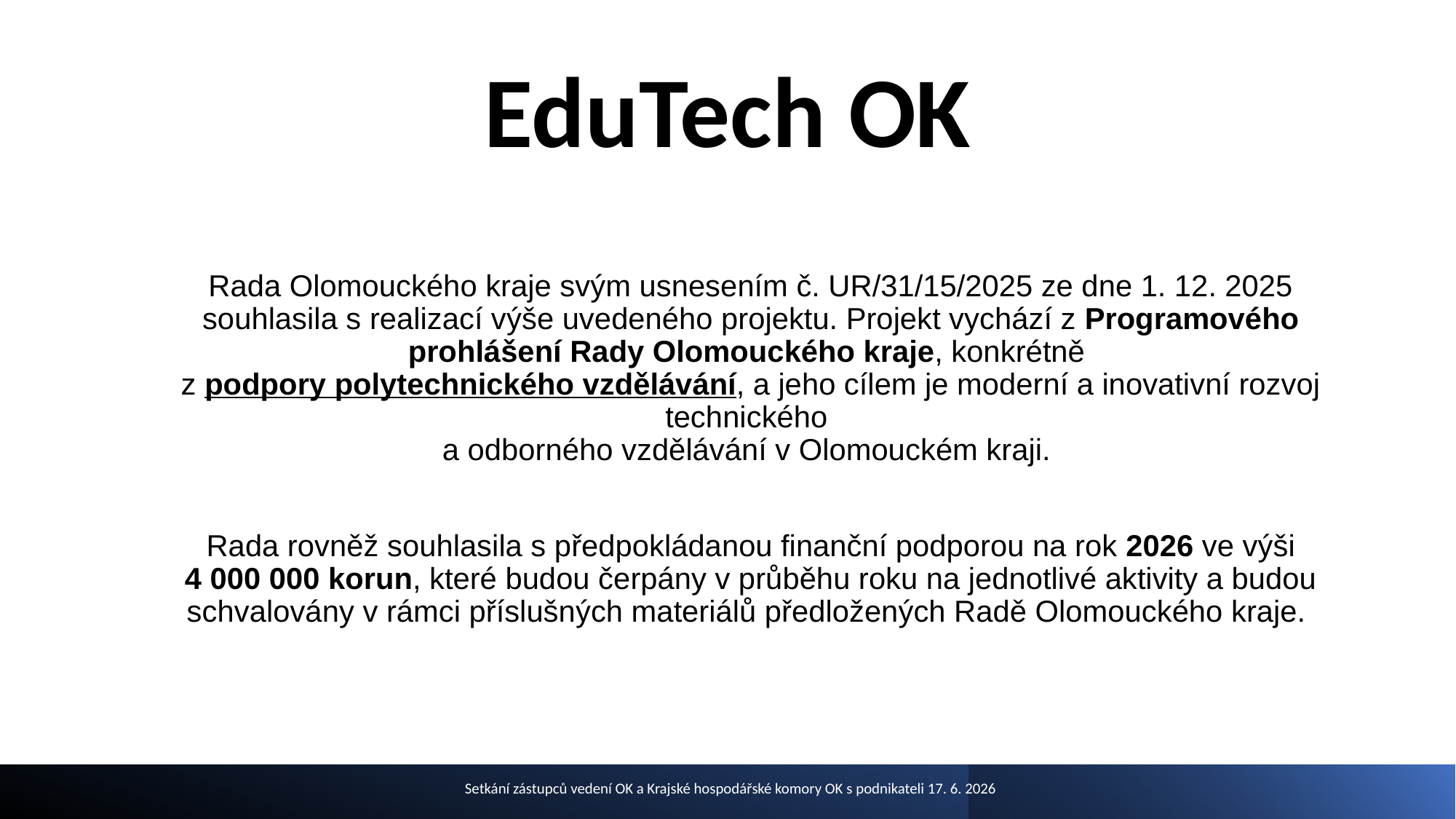

EduTech OK
#
Rada Olomouckého kraje svým usnesením č. UR/31/15/2025 ze dne 1. 12. 2025 souhlasila s realizací výše uvedeného projektu. Projekt vychází z Programového prohlášení Rady Olomouckého kraje, konkrétně
z podpory polytechnického vzdělávání, a jeho cílem je moderní a inovativní rozvoj technického
a odborného vzdělávání v Olomouckém kraji.

Rada rovněž souhlasila s předpokládanou finanční podporou na rok 2026 ve výši 4 000 000 korun, které budou čerpány v průběhu roku na jednotlivé aktivity a budou schvalovány v rámci příslušných materiálů předložených Radě Olomouckého kraje.

Setkání zástupců vedení OK a Krajské hospodářské komory OK s podnikateli 17. 6. 2026